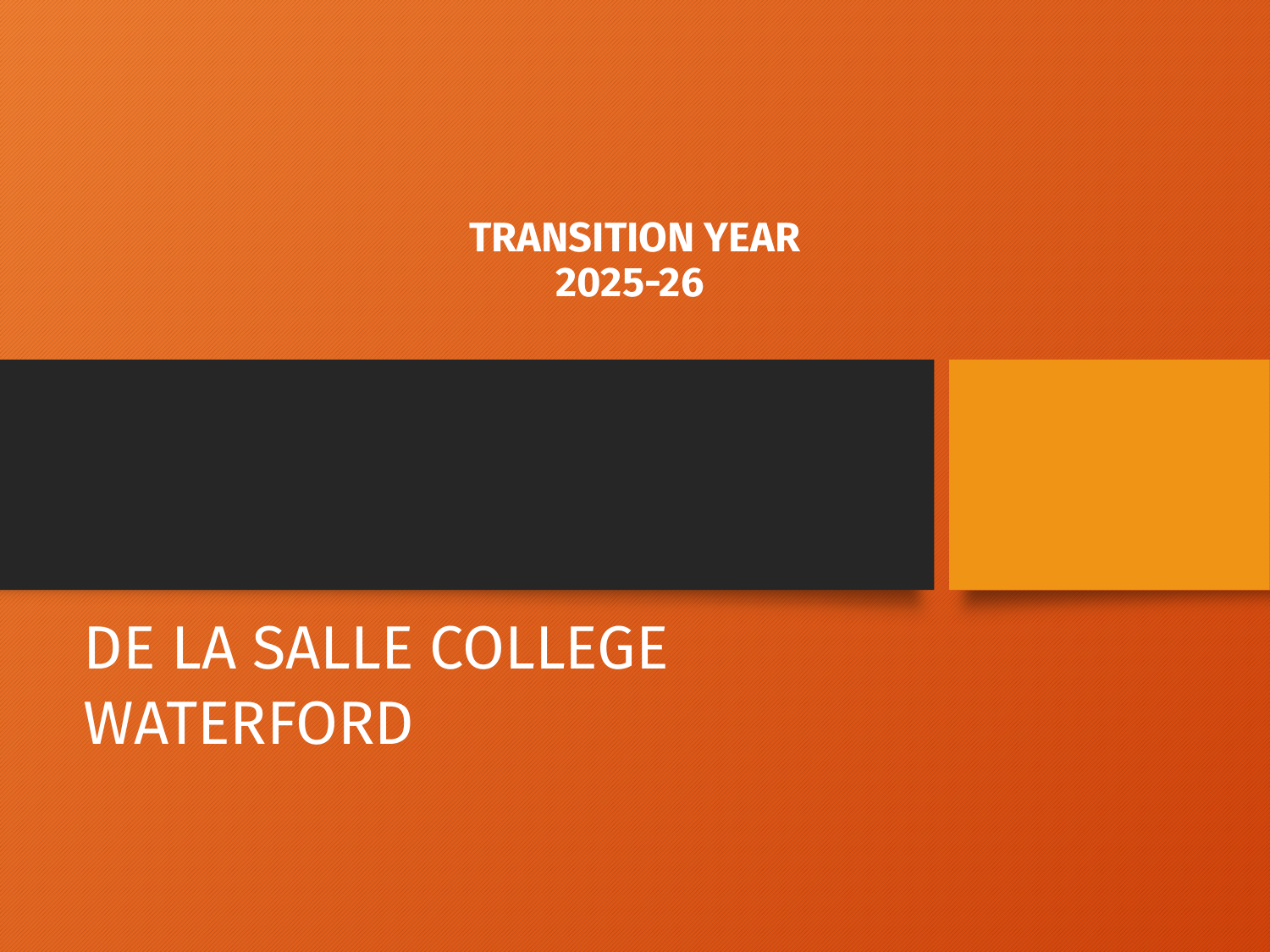

# TRANSITION YEAR 2025-26
DE LA SALLE COLLEGE
WATERFORD